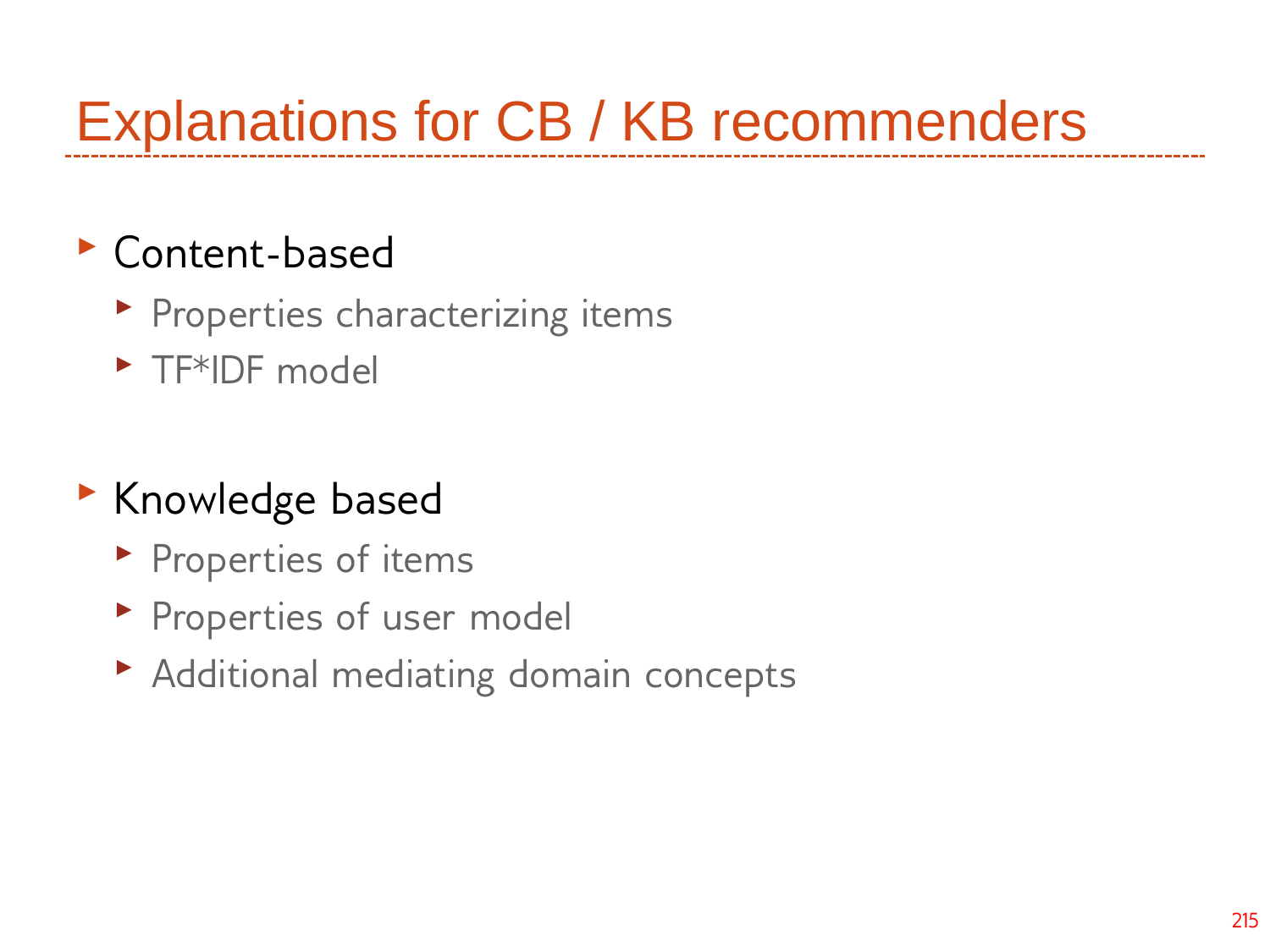

# Explanations for CB / KB recommenders
Content-based
Properties characterizing items
TF*IDF model

Knowledge based
Properties of items
Properties of user model
Additional mediating domain concepts